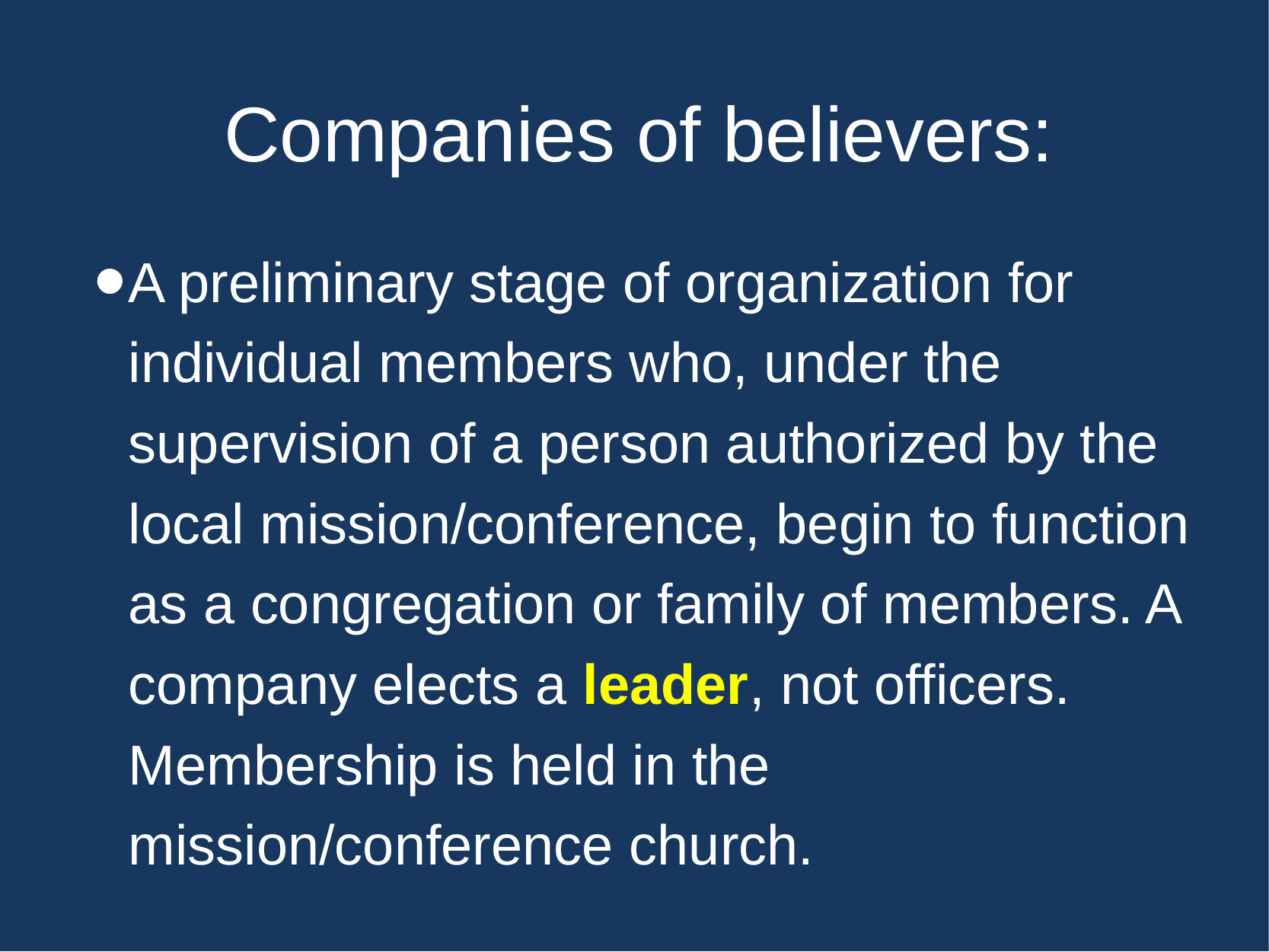

# Companies of believers:
A preliminary stage of organization for individual members who, under the supervision of a person authorized by the local mission/conference, begin to function as a congregation or family of members. A company elects a leader, not officers. Membership is held in the mission/conference church.